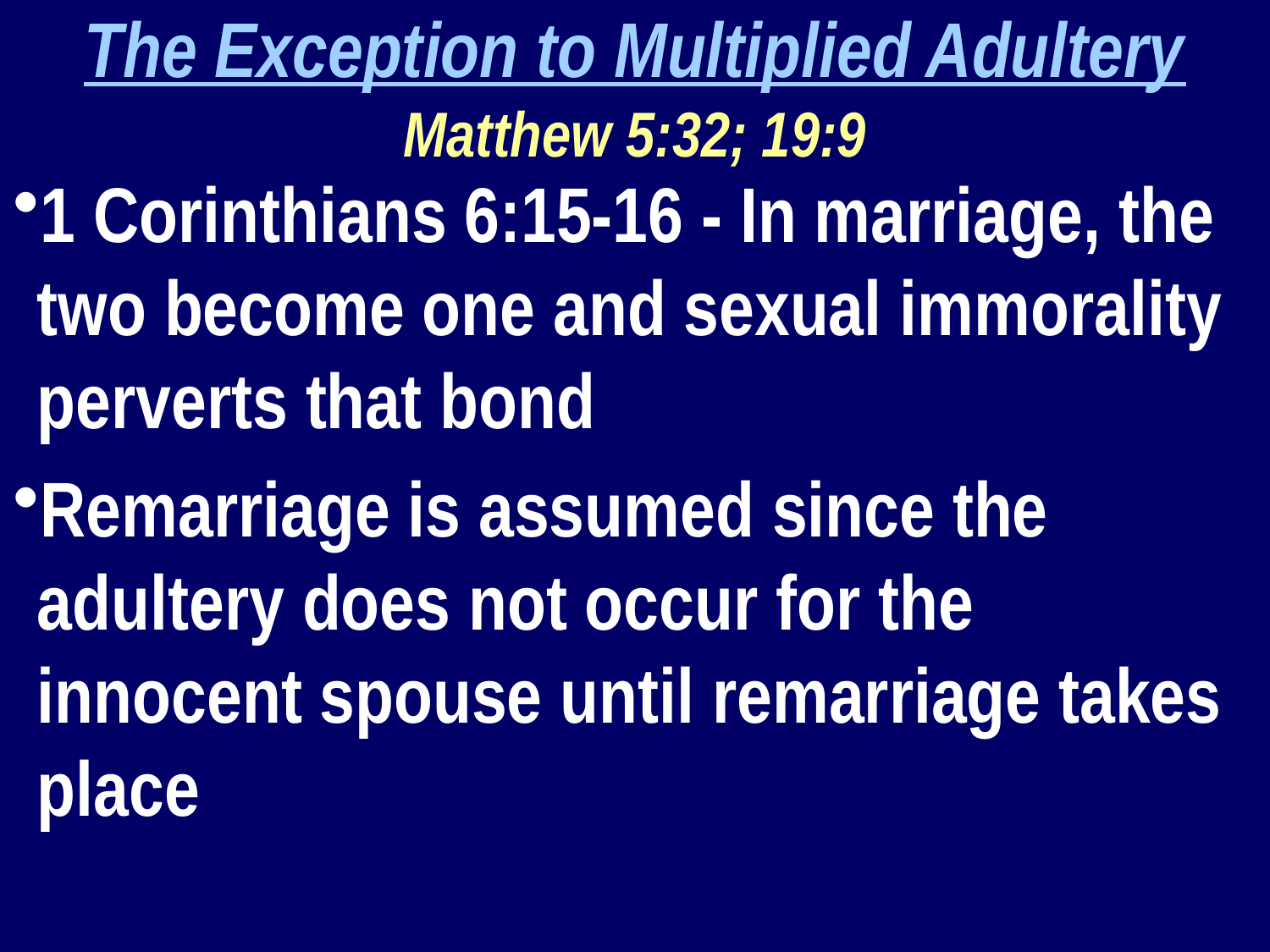

The Exception to Multiplied Adultery
Matthew 5:32; 19:9
1 Corinthians 6:15-16 - In marriage, the two become one and sexual immorality perverts that bond
Remarriage is assumed since the adultery does not occur for the innocent spouse until remarriage takes place